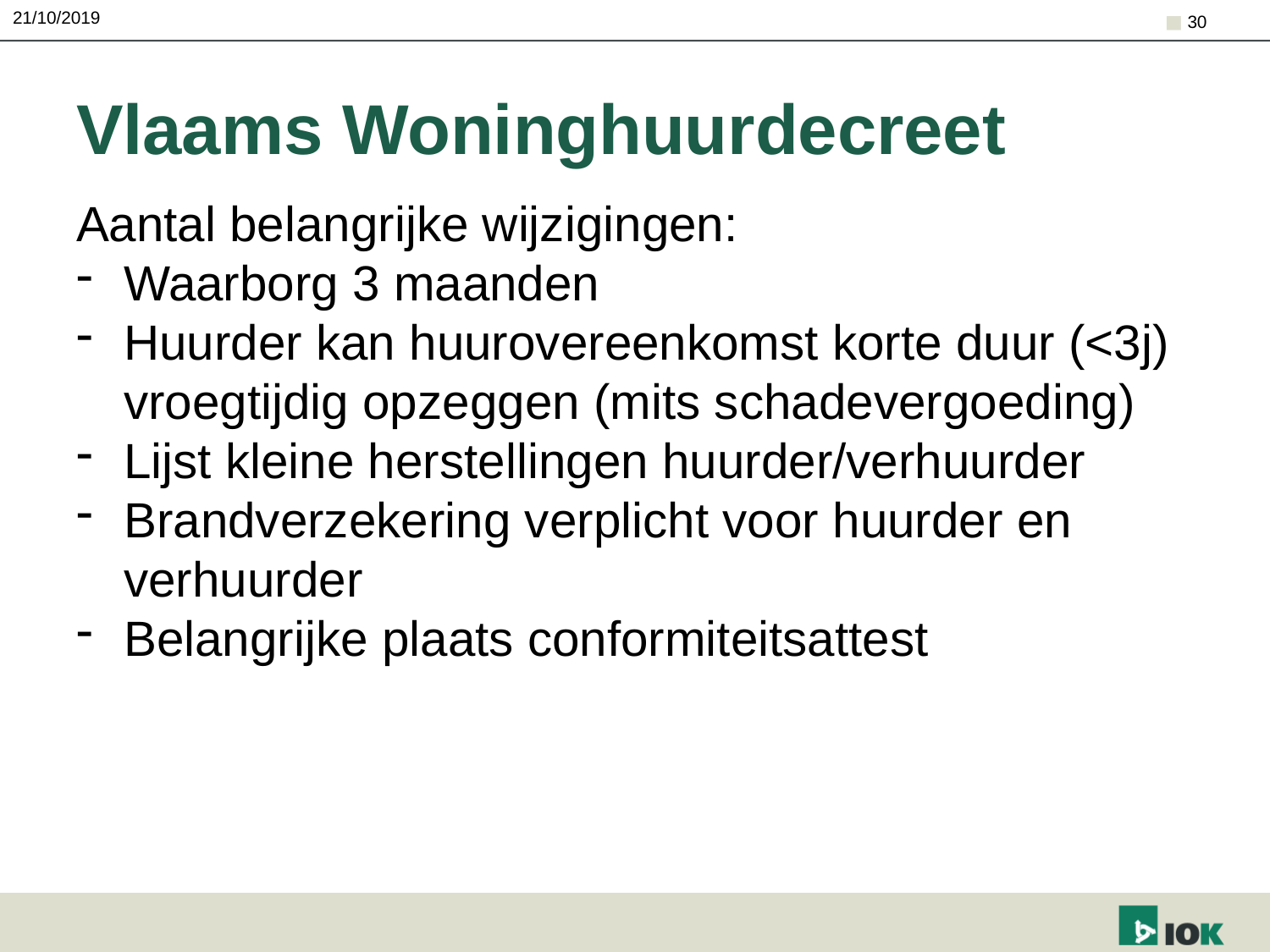

21/10/2019
30
# Vlaams Woninghuurdecreet
Aantal belangrijke wijzigingen:
Waarborg 3 maanden
Huurder kan huurovereenkomst korte duur (<3j) vroegtijdig opzeggen (mits schadevergoeding)
Lijst kleine herstellingen huurder/verhuurder
Brandverzekering verplicht voor huurder en verhuurder
Belangrijke plaats conformiteitsattest